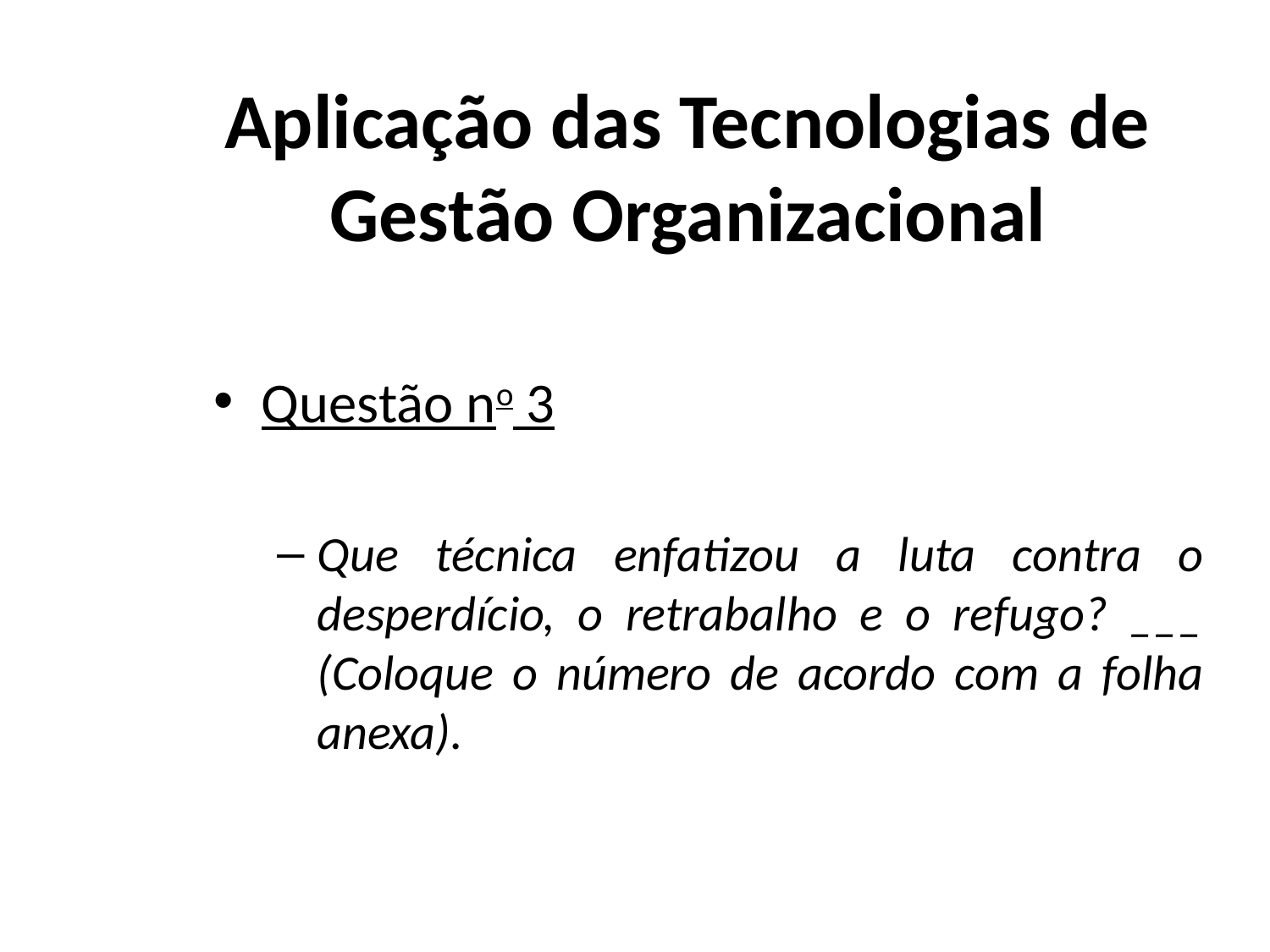

# Aplicação das Tecnologias de Gestão Organizacional
Questão no 3

Que técnica enfatizou a luta contra o desperdício, o retrabalho e o refugo? ___ (Coloque o número de acordo com a folha anexa).